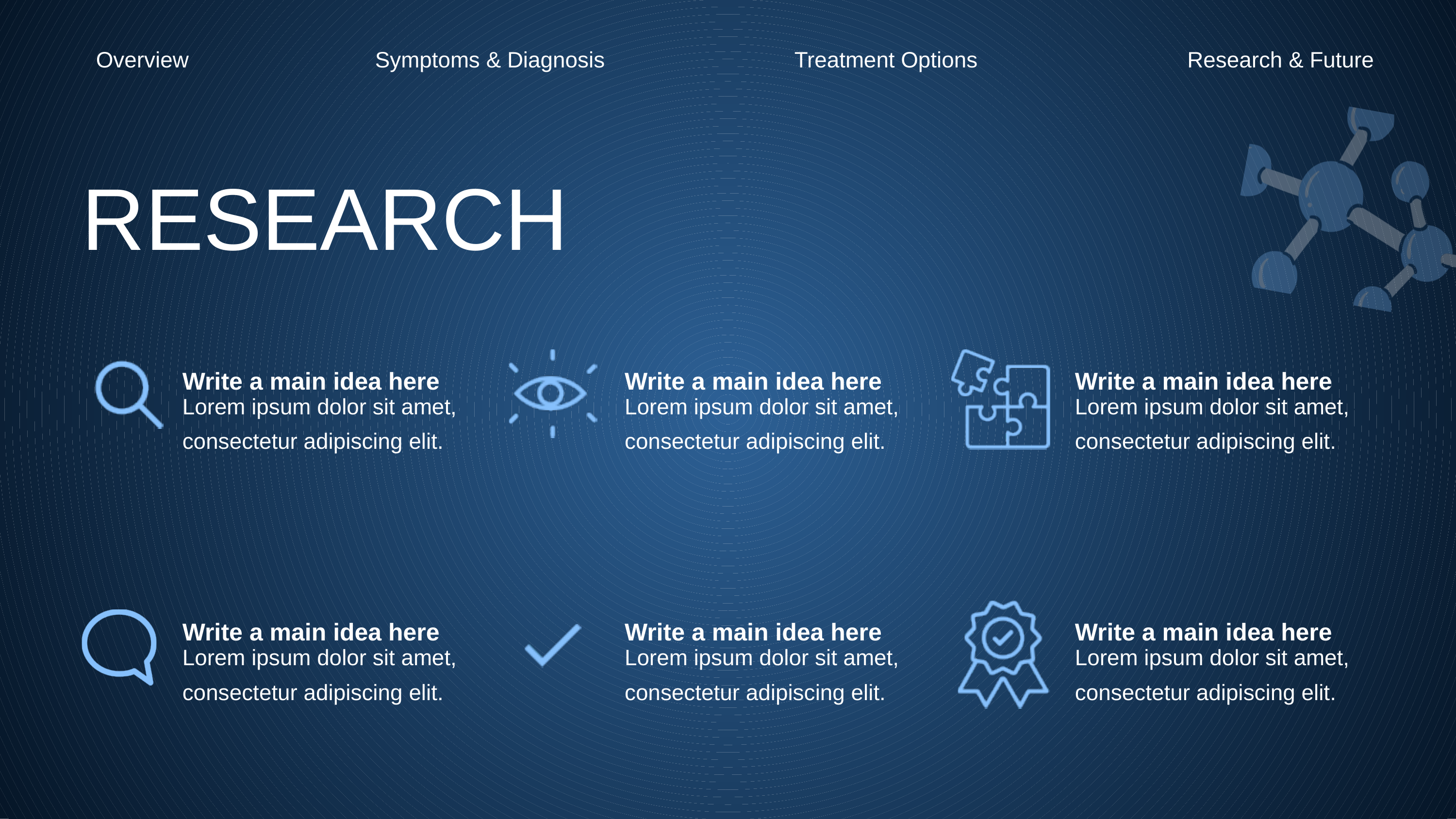

Overview
Symptoms & Diagnosis
Treatment Options
Research & Future

RESEARCH
Write a main idea here
Write a main idea here
Write a main idea here

Lorem ipsum dolor sit amet, consectetur adipiscing elit.
Lorem ipsum dolor sit amet, consectetur adipiscing elit.
Lorem ipsum dolor sit amet, consectetur adipiscing elit.
Write a main idea here
Write a main idea here
Write a main idea here

Lorem ipsum dolor sit amet, consectetur adipiscing elit.
Lorem ipsum dolor sit amet, consectetur adipiscing elit.
Lorem ipsum dolor sit amet, consectetur adipiscing elit.